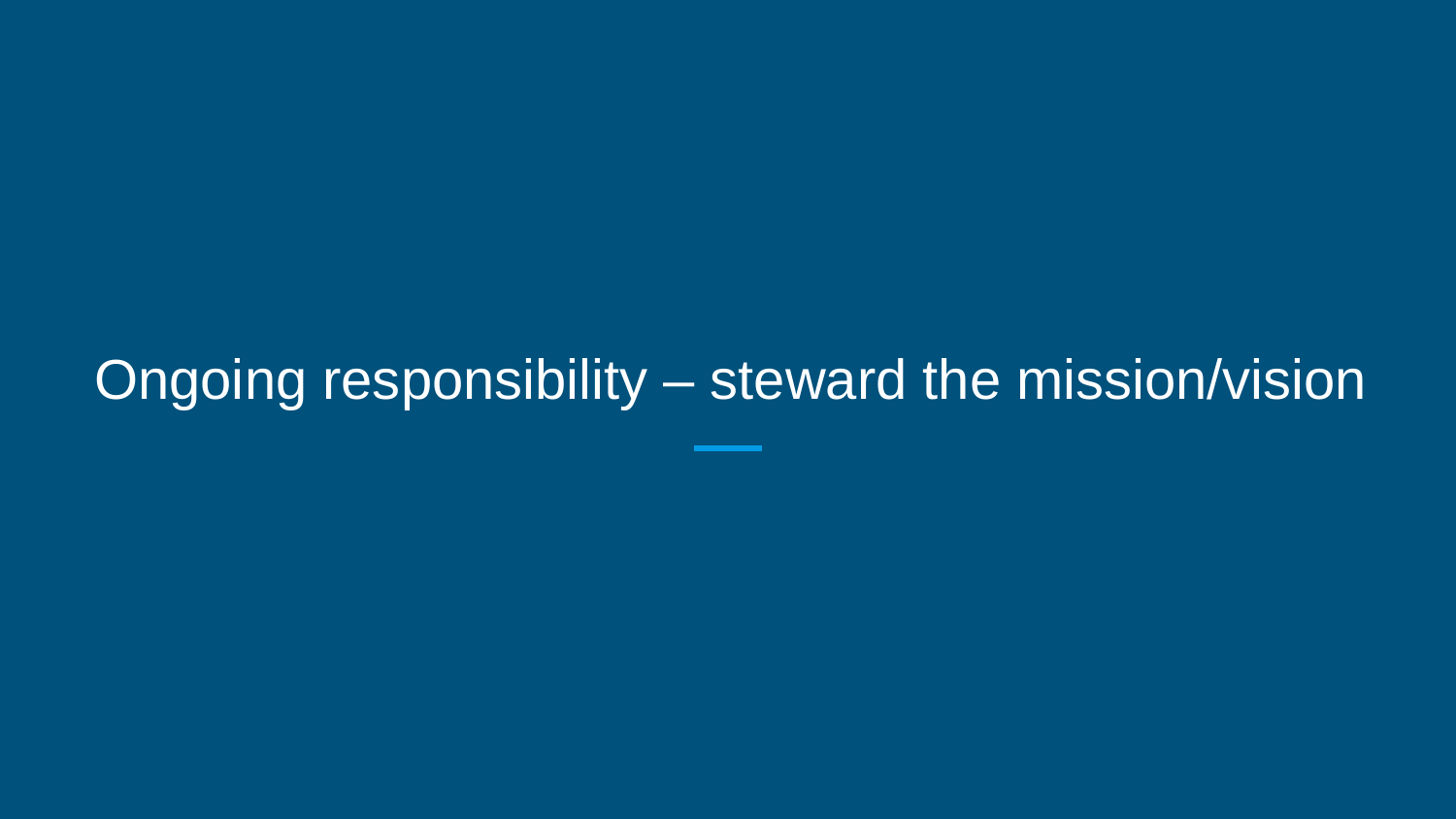

# Ongoing responsibility – steward the mission/vision